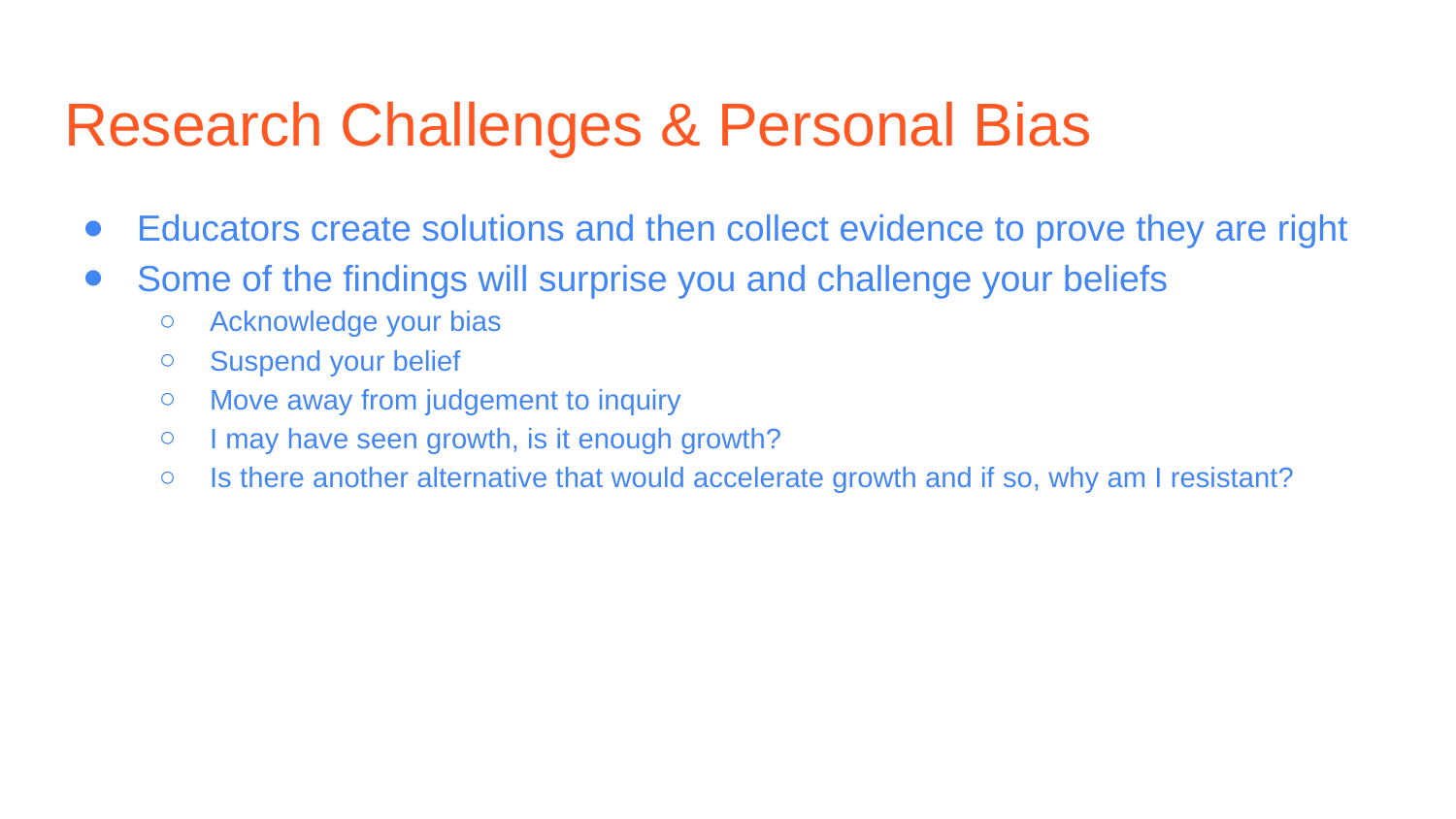

# Research Challenges & Personal Bias
Educators create solutions and then collect evidence to prove they are right
Some of the findings will surprise you and challenge your beliefs
Acknowledge your bias
Suspend your belief
Move away from judgement to inquiry
I may have seen growth, is it enough growth?
Is there another alternative that would accelerate growth and if so, why am I resistant?